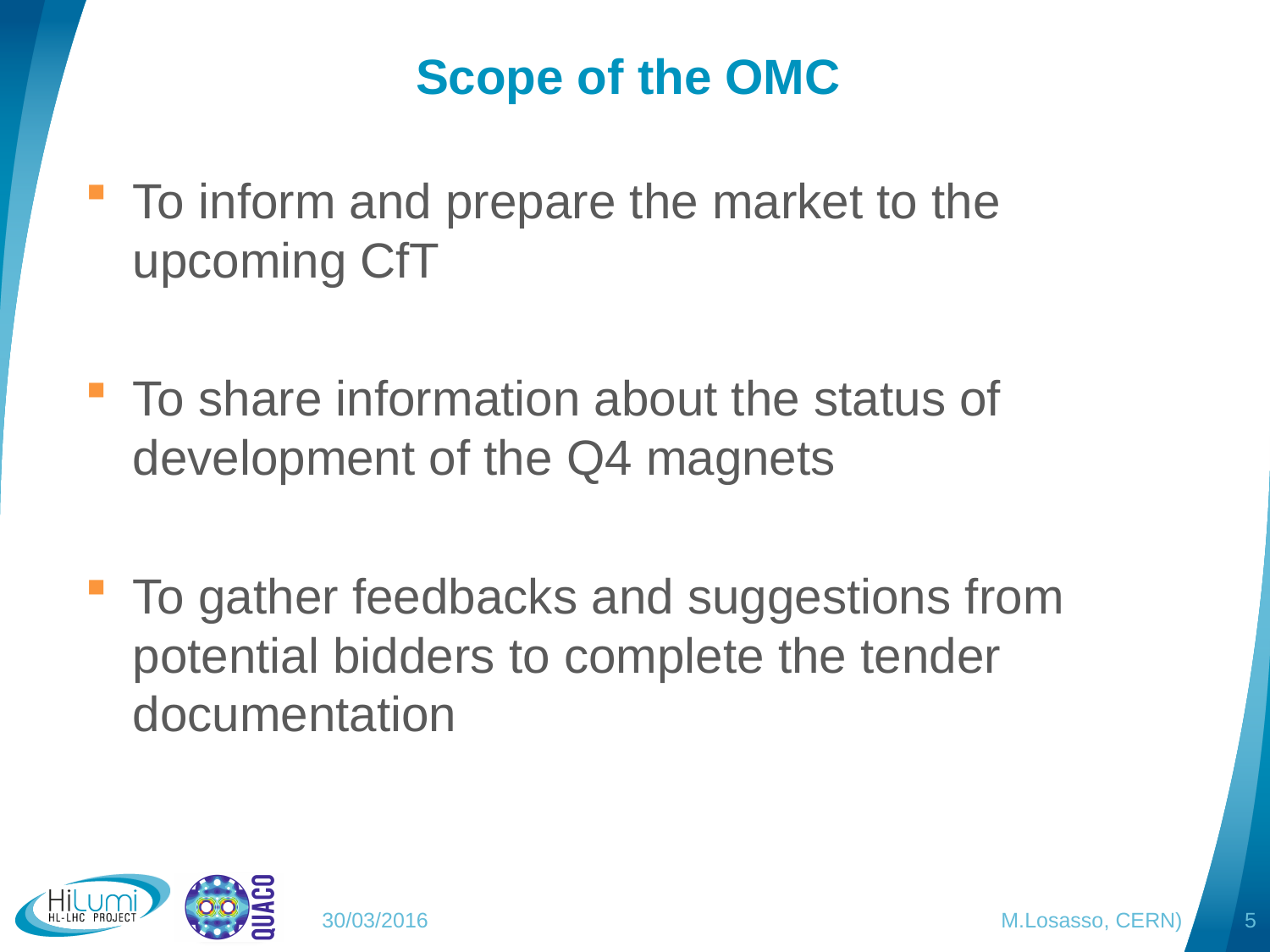

# Scope of the OMC
To inform and prepare the market to the upcoming CfT

To share information about the status of development of the Q4 magnets

To gather feedbacks and suggestions from potential bidders to complete the tender documentation
30/03/2016                                                                                                 M.Losasso, CERN)
5